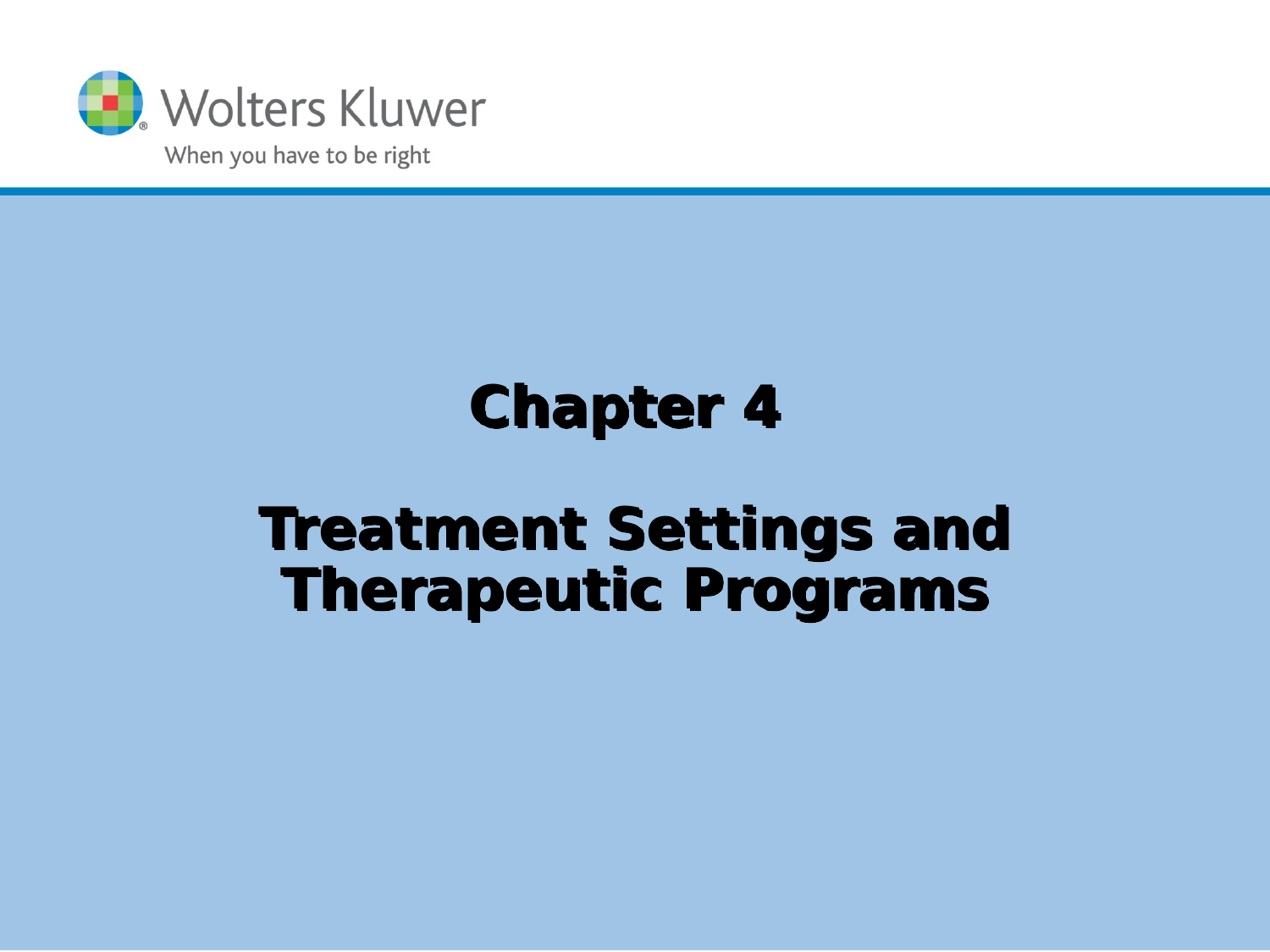

# Chapter 4 Treatment Settings and Therapeutic Programs